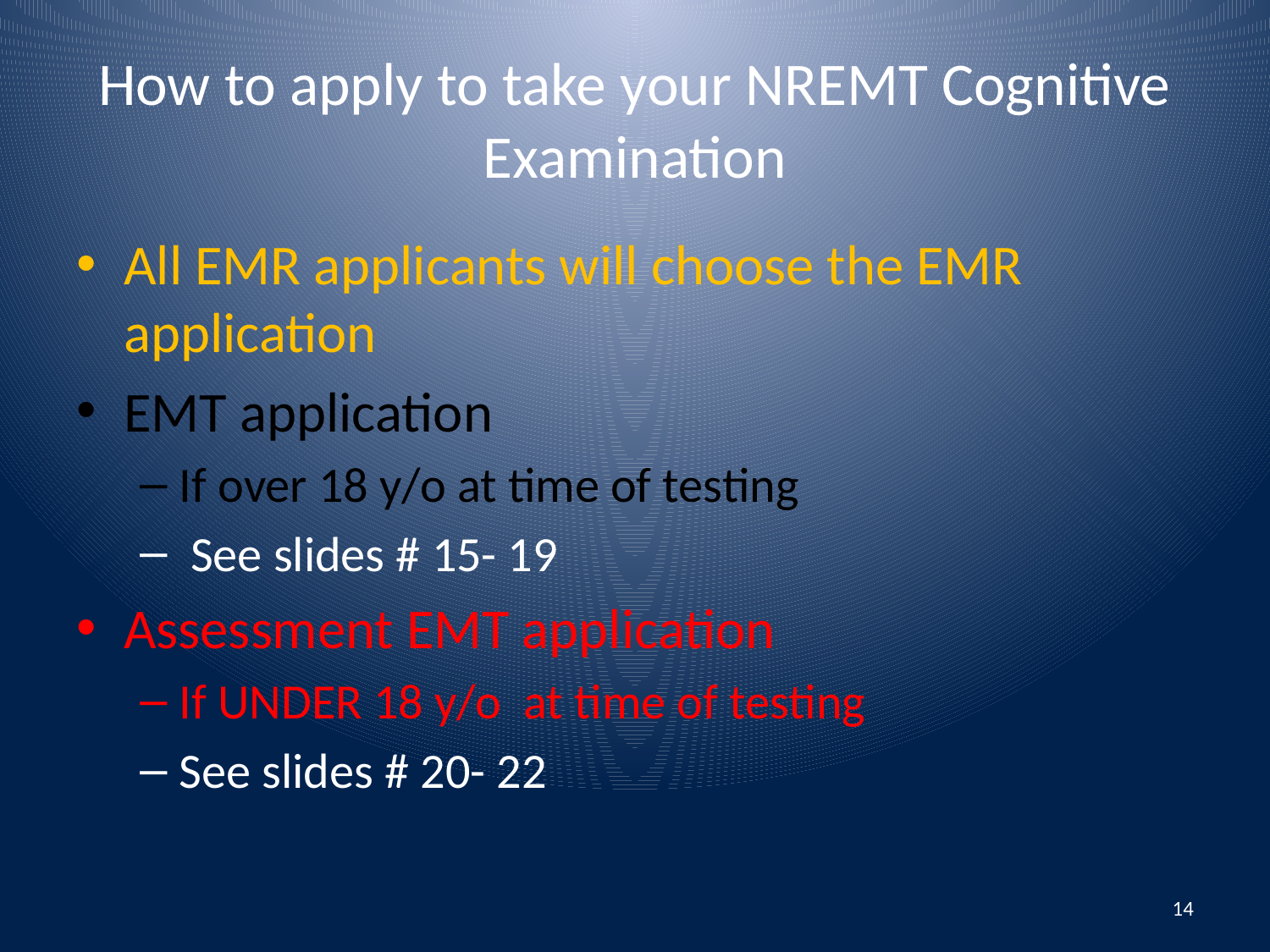

# How to apply to take your NREMT Cognitive Examination
All EMR applicants will choose the EMR application
EMT application
If over 18 y/o at time of testing
 See slides # 15- 19
Assessment EMT application
If UNDER 18 y/o  at time of testing
See slides # 20- 22

14